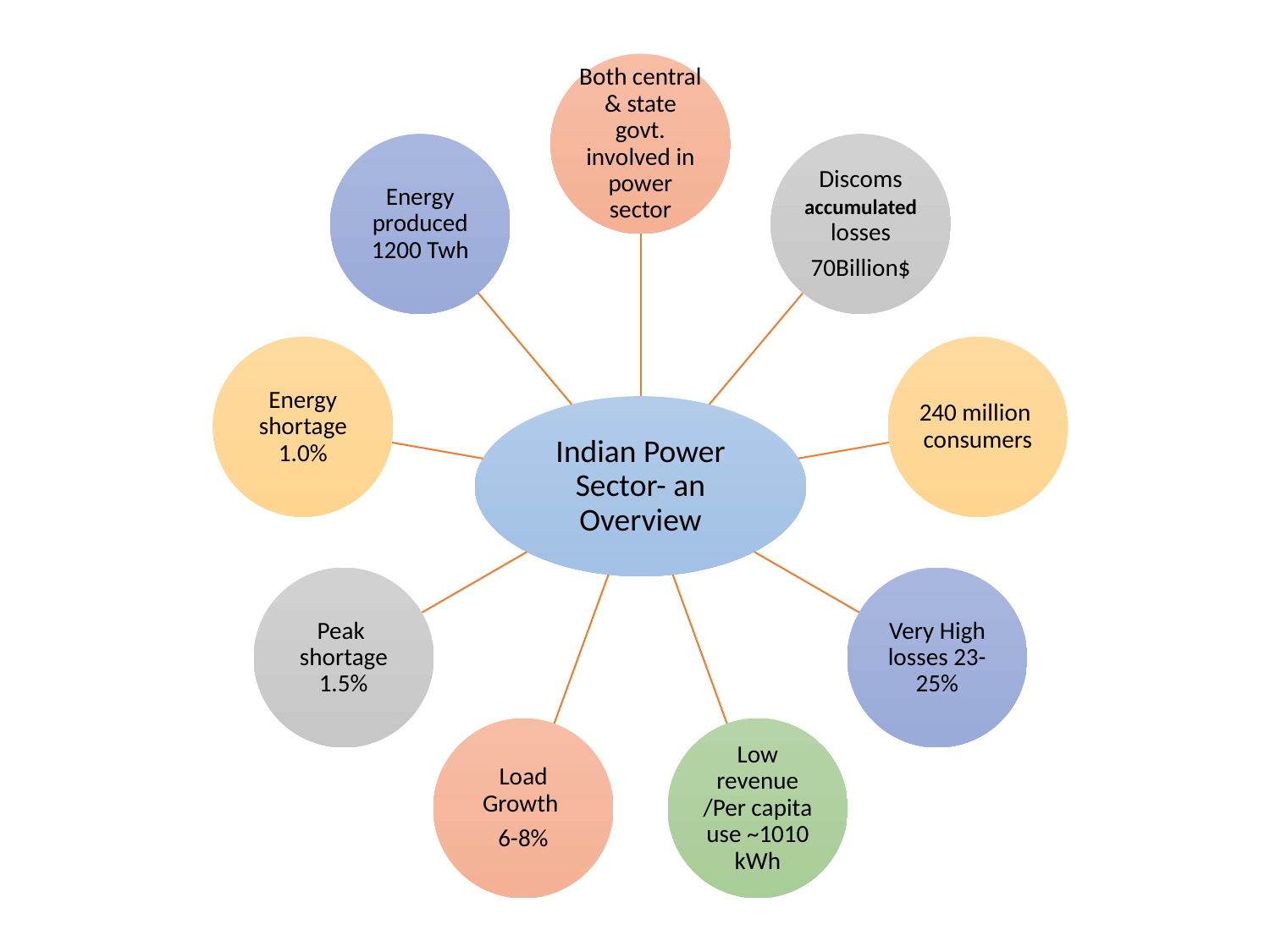

Indian Power Sector- an Overview

Both central & state govt. involved in power sector

Discoms accumulated losses
70Billion$

240 million  consumers

Very High losses 23-25%

Low revenue /Per capita use ~1010 kWh

Load Growth
6-8%

Peak  shortage 1.5%

Energy shortage 1.0%

Energy produced 1200 Twh